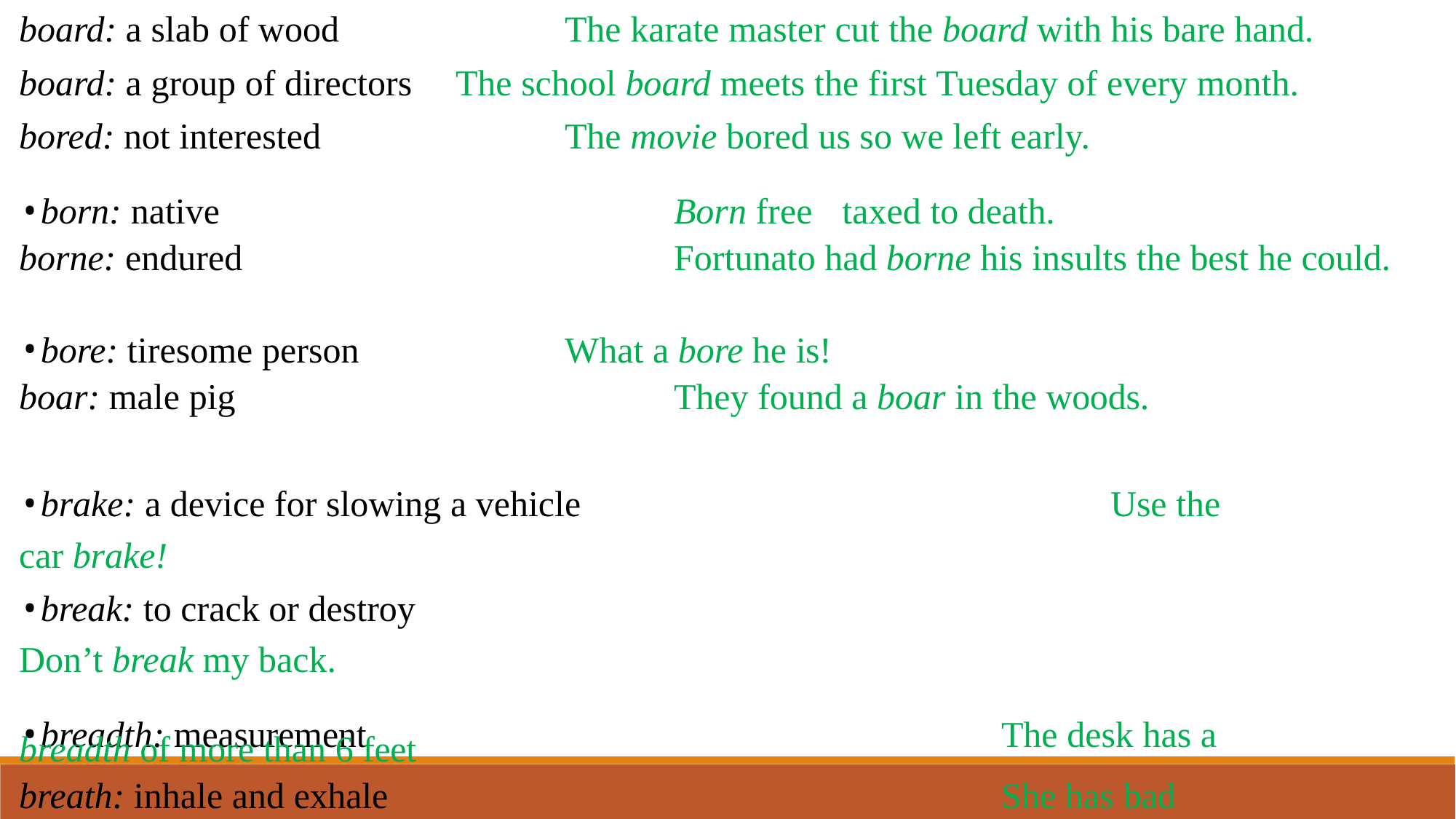

board: a slab of wood   		The karate master cut the board with his bare hand.
board: a group of directors 	The school board meets the first Tuesday of every month.
bored: not interested  		The movie bored us so we left early.

born: native   				Born free  taxed to death.
borne: endured   				Fortunato had borne his insults the best he could.

bore: tiresome person   		What a bore he is!
boar: male pig   				They found a boar in the woods.

brake: a device for slowing a vehicle					Use the car brake!
break: to crack or destroy								Don’t break my back.

breadth: measurement						The desk has a breadth of more than 6 feet
breath: inhale and exhale						She has bad breath.